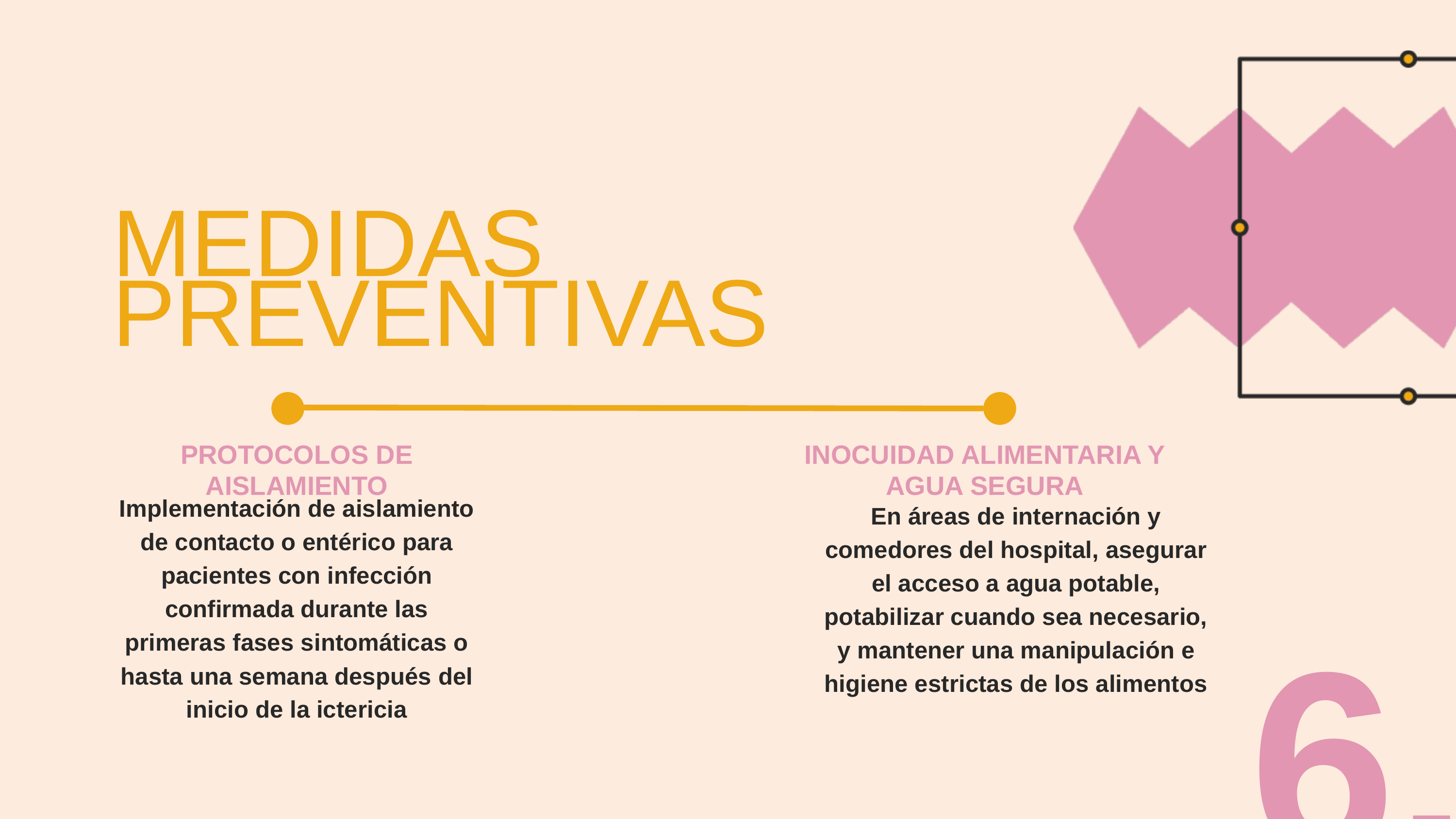

MEDIDAS PREVENTIVAS

PROTOCOLOS DE AISLAMIENTO
INOCUIDAD ALIMENTARIA Y AGUA SEGURA
Implementación de aislamiento de contacto o entérico para pacientes con infección confirmada durante las primeras fases sintomáticas o hasta una semana después del inicio de la ictericia
En áreas de internación y comedores del hospital, asegurar el acceso a agua potable, potabilizar cuando sea necesario, y mantener una manipulación e higiene estrictas de los alimentos
6.